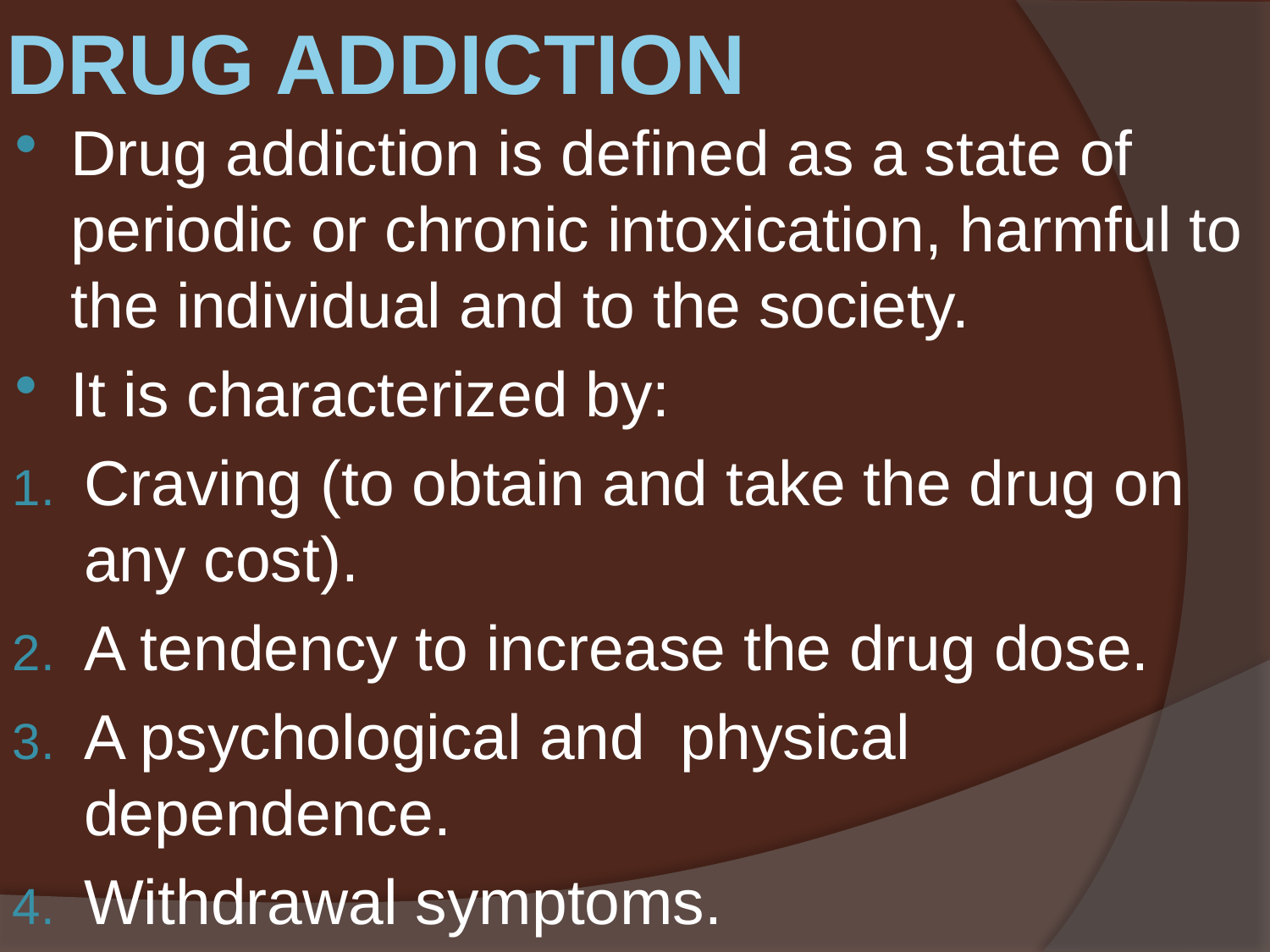

# Drug addiction
Drug addiction is defined as a state of periodic or chronic intoxication, harmful to the individual and to the society.
It is characterized by:
Craving (to obtain and take the drug on any cost).
A tendency to increase the drug dose.
A psychological and  physical dependence.
Withdrawal symptoms.